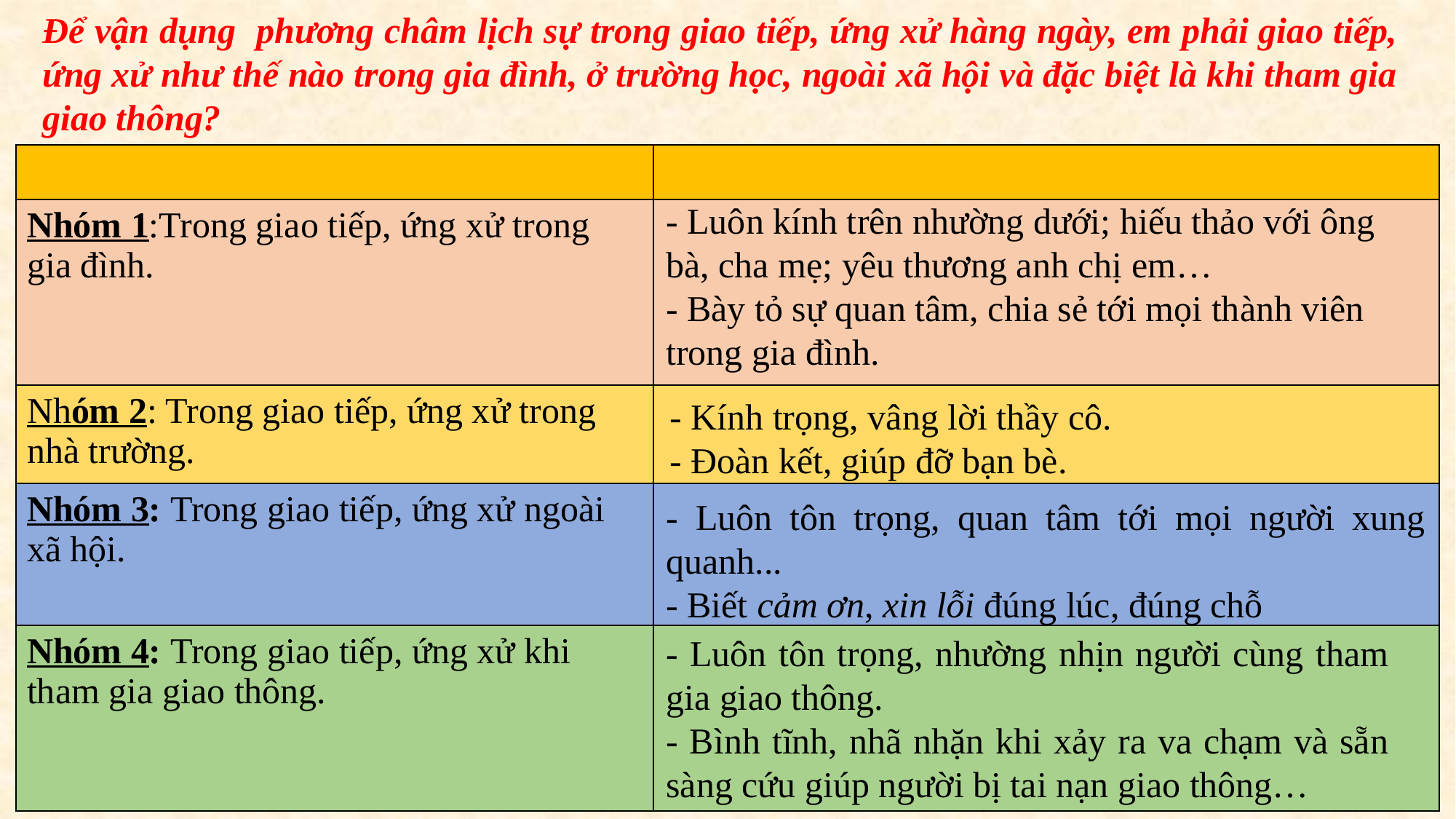

Để vận dụng  phương châm lịch sự trong giao tiếp, ứng xử hàng ngày, em phải giao tiếp, ứng xử như thế nào trong gia đình, ở trường học, ngoài xã hội và đặc biệt là khi tham gia giao thông?
|  |  |
| --- | --- |
| Nhóm 1:Trong giao tiếp, ứng xử trong gia đình. |  |
| Nhóm 2: Trong giao tiếp, ứng xử trong nhà trường. |  |
| Nhóm 3: Trong giao tiếp, ứng xử ngoài xã hội. |  |
| Nhóm 4: Trong giao tiếp, ứng xử khi tham gia giao thông. |  |
- Luôn kính trên nhường dưới; hiếu thảo với ông bà, cha mẹ; yêu thương anh chị em…
- Bày tỏ sự quan tâm, chia sẻ tới mọi thành viên trong gia đình.
- Kính trọng, vâng lời thầy cô.
- Đoàn kết, giúp đỡ bạn bè.
- Luôn tôn trọng, quan tâm tới mọi người xung quanh...
- Biết cảm ơn, xin lỗi đúng lúc, đúng chỗ
- Luôn tôn trọng, nhường nhịn người cùng tham gia giao thông.
- Bình tĩnh, nhã nhặn khi xảy ra va chạm và sẵn sàng cứu giúp người bị tai nạn giao thông…